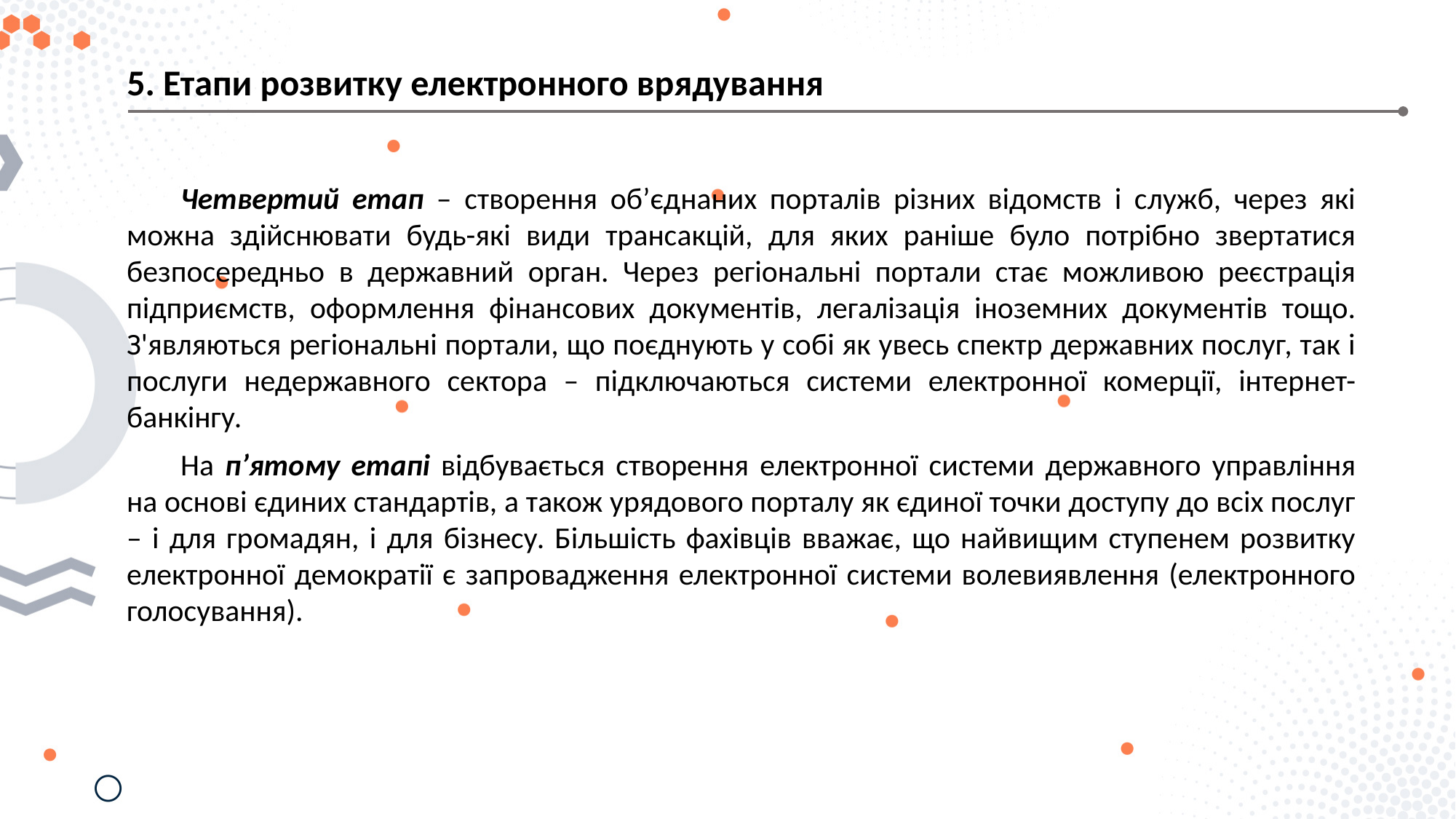

5. Етапи розвитку електронного врядування
Четвертий етап – створення об’єднаних порталів різних відомств і служб, через які можна здійснювати будь-які види трансакцій, для яких раніше було потрібно звертатися безпосередньо в державний орган. Через регіональні портали стає можливою реєстрація підприємств, оформлення фінансових документів, легалізація іноземних документів тощо. З'являються регіональні портали, що поєднують у собі як увесь спектр державних послуг, так і послуги недержавного сектора – підключаються системи електронної комерції, інтернет-банкінгу.
На п’ятому етапі відбувається створення електронної системи державного управління на основі єдиних стандартів, а також урядового порталу як єдиної точки доступу до всіх послуг – і для громадян, і для бізнесу. Більшість фахівців вважає, що найвищим ступенем розвитку електронної демократії є запровадження електронної системи волевиявлення (електронного голосування).